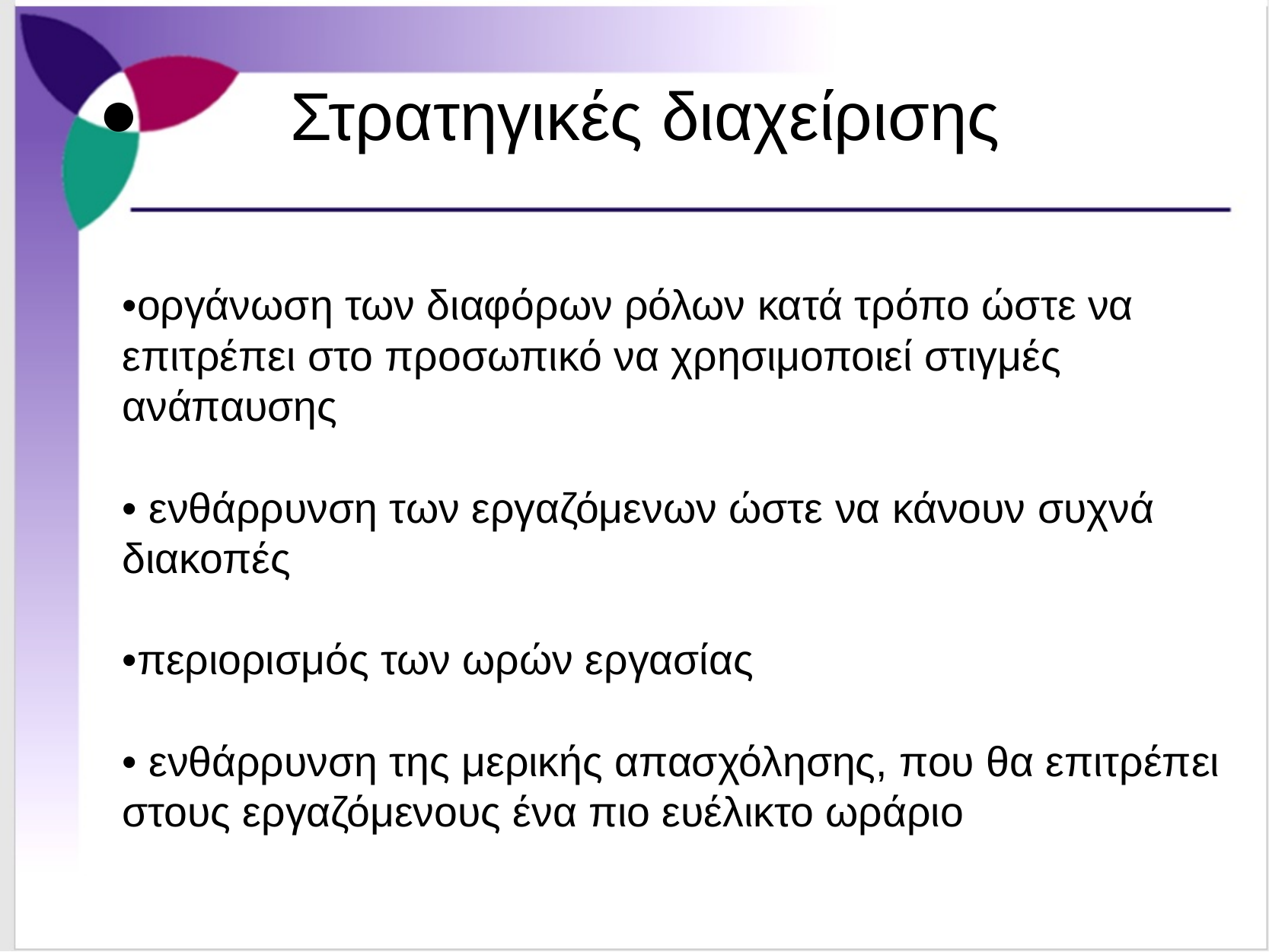

# Στρατηγικές διαχείρισης
•οργάνωση των διαφόρων ρόλων κατά τρόπο ώστε να επιτρέπει στο προσωπικό να χρησιμοποιεί στιγμές ανάπαυσης

• ενθάρρυνση των εργαζόμενων ώστε να κάνουν συχνά διακοπές

•περιορισμός των ωρών εργασίας

• ενθάρρυνση της μερικής απασχόλησης, που θα επιτρέπει στους εργαζόμενους ένα πιο ευέλικτο ωράριο